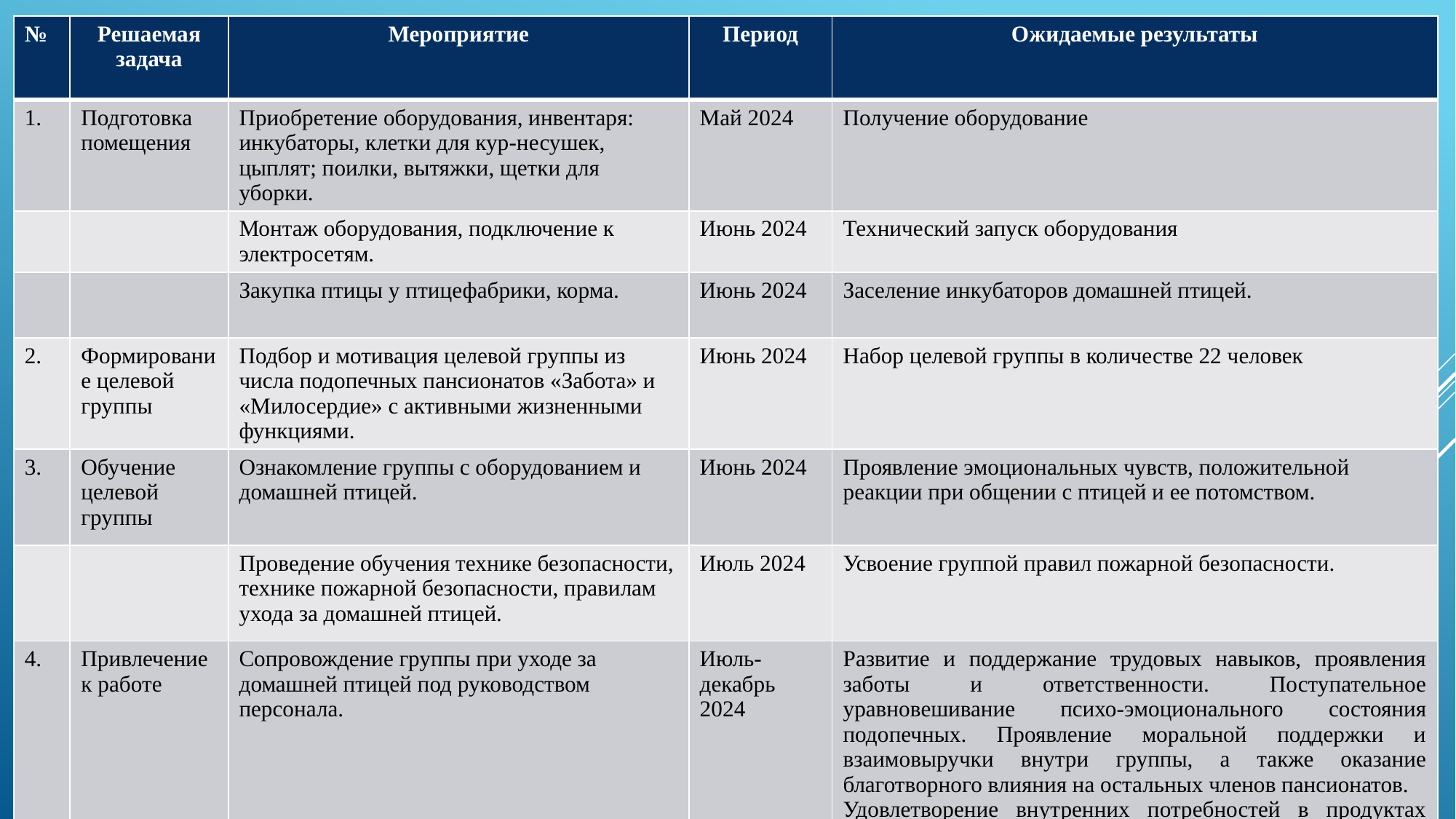

| № | Решаемая задача | Мероприятие | Период | Ожидаемые результаты |
| --- | --- | --- | --- | --- |
| 1. | Подготовка помещения | Приобретение оборудования, инвентаря: инкубаторы, клетки для кур-несушек, цыплят; поилки, вытяжки, щетки для уборки. | Май 2024 | Получение оборудование |
|  |  | Монтаж оборудования, подключение к электросетям. | Июнь 2024 | Технический запуск оборудования |
|  |  | Закупка птицы у птицефабрики, корма. | Июнь 2024 | Заселение инкубаторов домашней птицей. |
| 2. | Формирование целевой группы | Подбор и мотивация целевой группы из числа подопечных пансионатов «Забота» и «Милосердие» с активными жизненными функциями. | Июнь 2024 | Набор целевой группы в количестве 22 человек |
| 3. | Обучение целевой группы | Ознакомление группы с оборудованием и домашней птицей. | Июнь 2024 | Проявление эмоциональных чувств, положительной реакции при общении с птицей и ее потомством. |
|  |  | Проведение обучения технике безопасности, технике пожарной безопасности, правилам ухода за домашней птицей. | Июль 2024 | Усвоение группой правил пожарной безопасности. |
| 4. | Привлечение к работе | Сопровождение группы при уходе за домашней птицей под руководством персонала. | Июль-декабрь 2024 | Развитие и поддержание трудовых навыков, проявления заботы и ответственности. Поступательное уравновешивание психо-эмоционального состояния подопечных. Проявление моральной поддержки и взаимовыручки внутри группы, а также оказание благотворного влияния на остальных членов пансионатов. Удовлетворение внутренних потребностей в продуктах птицеводства. |